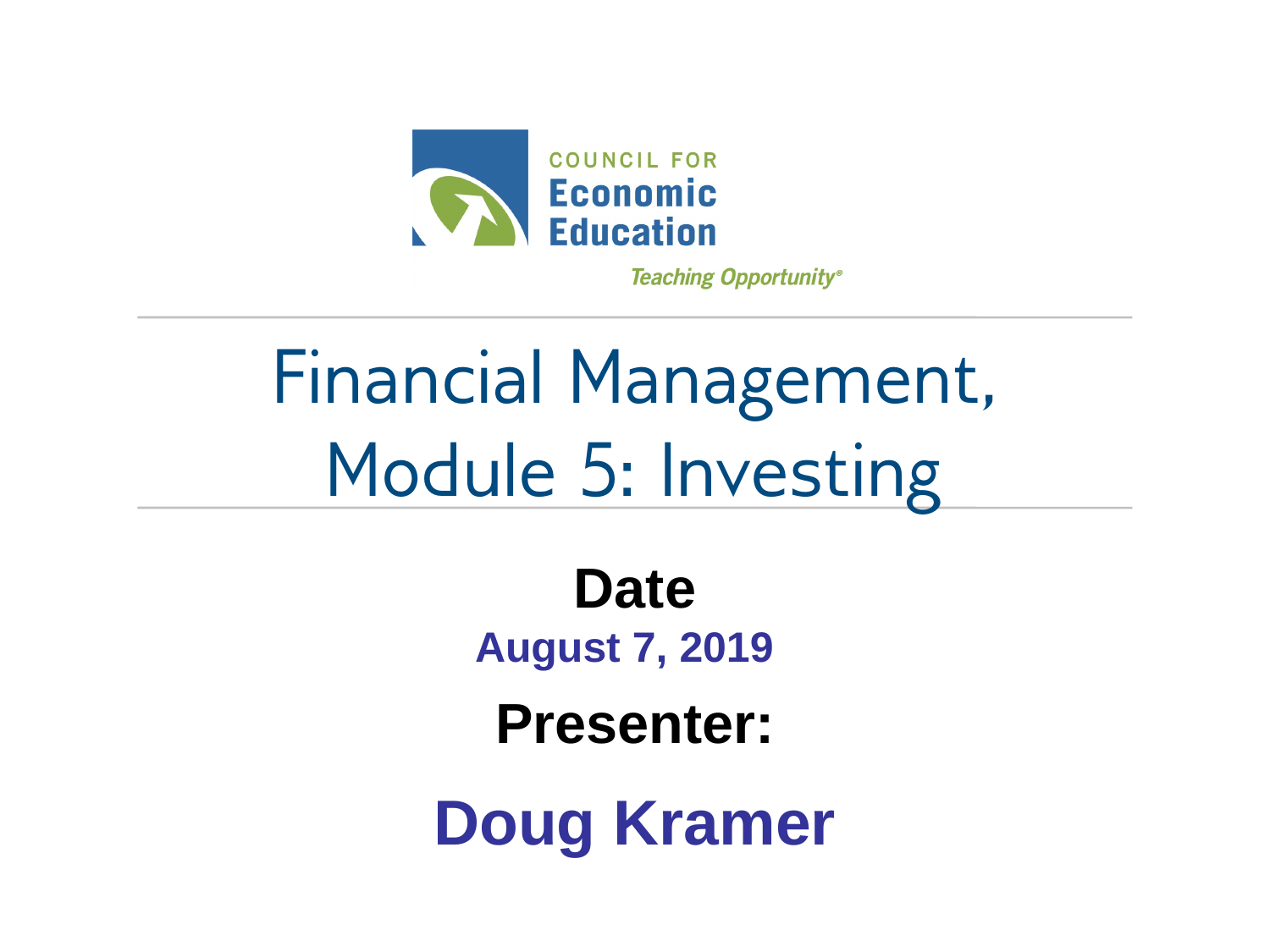

# Financial Management, Module 5: Investing
August 7, 2019
Doug Kramer